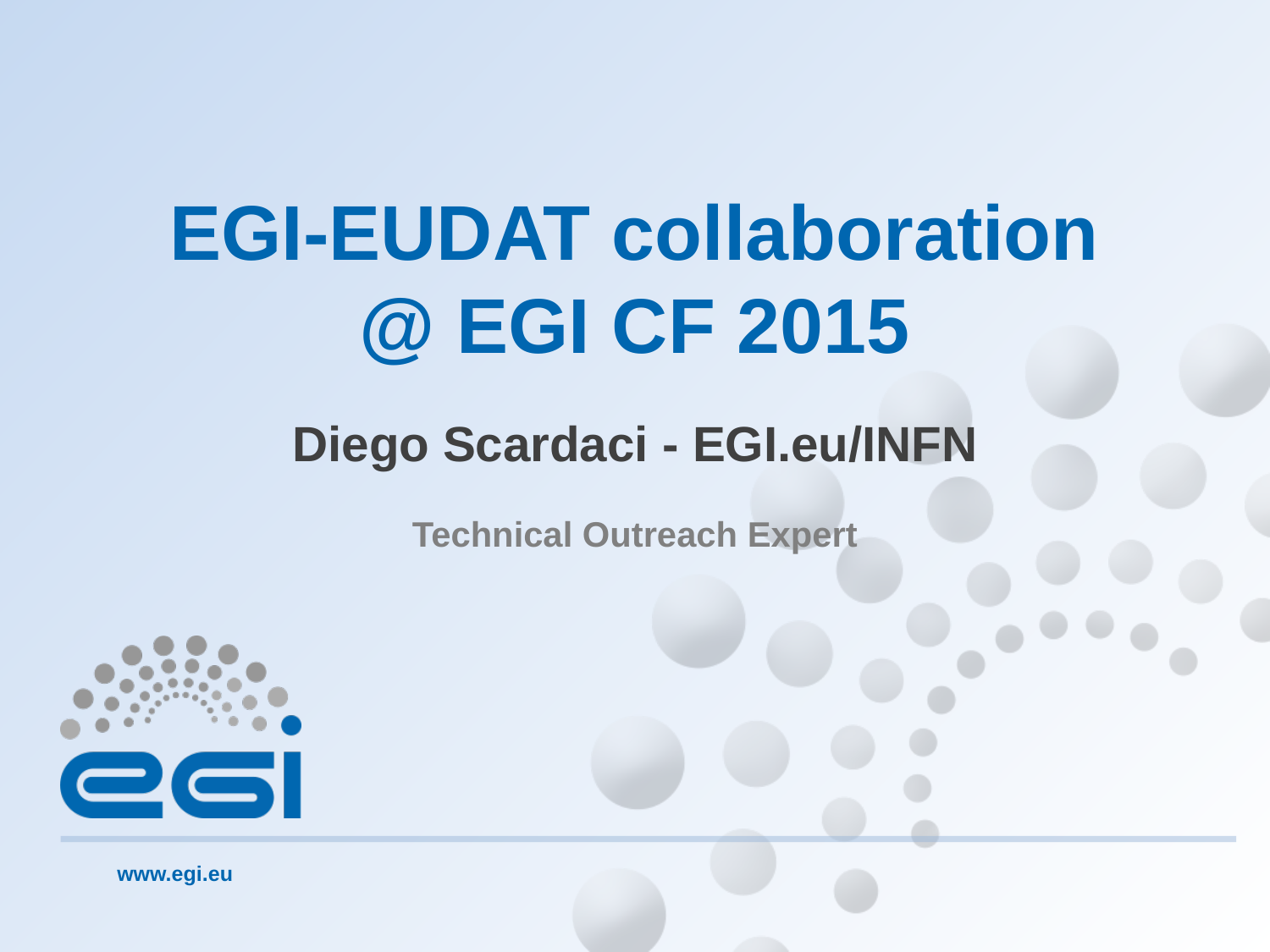

# EGI-EUDAT collaboration @ EGI CF 2015
Diego Scardaci - EGI.eu/INFN
Technical Outreach Expert